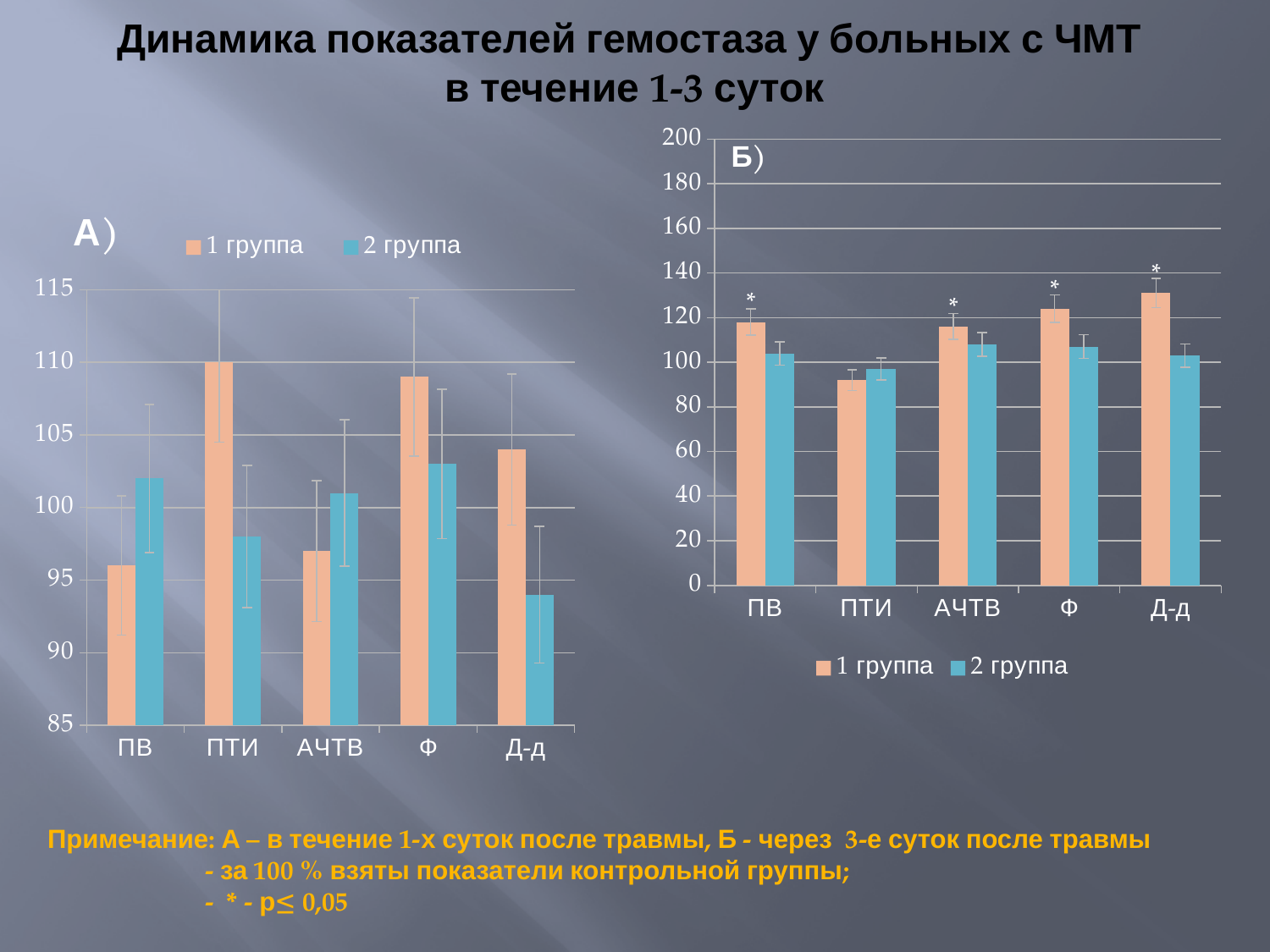

# Динамика показателей гемостаза у больных с ЧМТ в течение 1-3 суток

### Chart: Б)

| Category | 1 группа | 2 группа |
|---|---|---|
| ПВ | 118.0 | 104.0 |
| ПТИ | 92.0 | 97.0 |
| АЧТВ | 116.0 | 108.0 |
| Ф | 124.0 | 107.0 |
| Д-д | 131.0 | 103.0 |

### Chart: А)

| Category | 1 группа | 2 группа |
|---|---|---|
| ПВ | 96.0 | 102.0 |
| ПТИ | 110.0 | 98.0 |
| АЧТВ | 97.0 | 101.0 |
| Ф | 109.0 | 103.0 |
| Д-д | 104.0 | 94.0 |
Примечание: А – в течение 1-х суток после травмы, Б - через  3-е суток после травмы
                        - за 100 % взяты показатели контрольной группы;
             	      -  * - р≤ 0,05